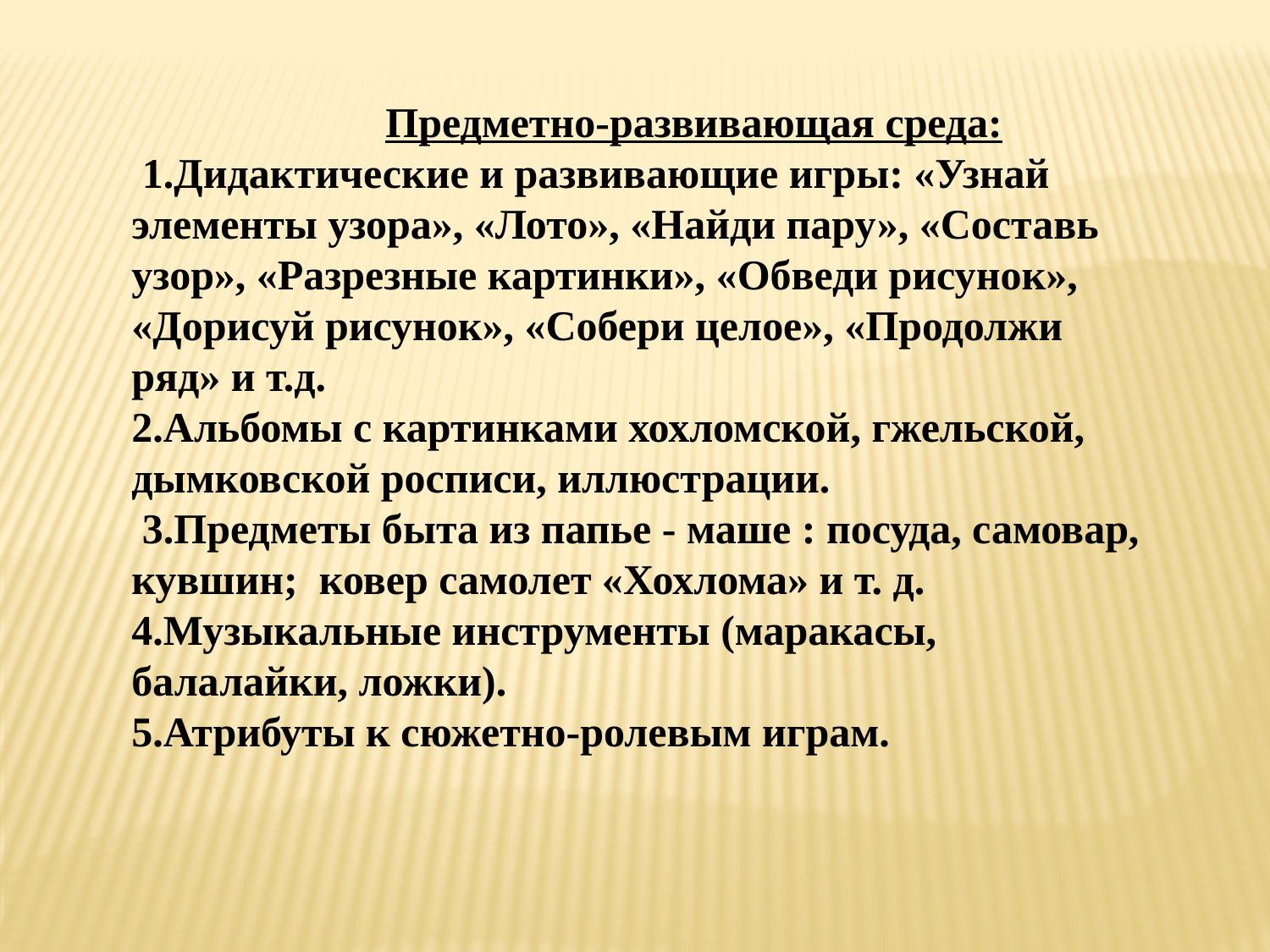

Предметно-развивающая среда:
 1.Дидактические и развивающие игры: «Узнай элементы узора», «Лото», «Найди пару», «Составь узор», «Разрезные картинки», «Обведи рисунок», «Дорисуй рисунок», «Собери целое», «Продолжи ряд» и т.д.
2.Альбомы с картинками хохломской, гжельской, дымковской росписи, иллюстрации.
 3.Предметы быта из папье - маше : посуда, самовар, кувшин;  ковер самолет «Хохлома» и т. д.
4.Музыкальные инструменты (маракасы, балалайки, ложки).
5.Атрибуты к сюжетно-ролевым играм.